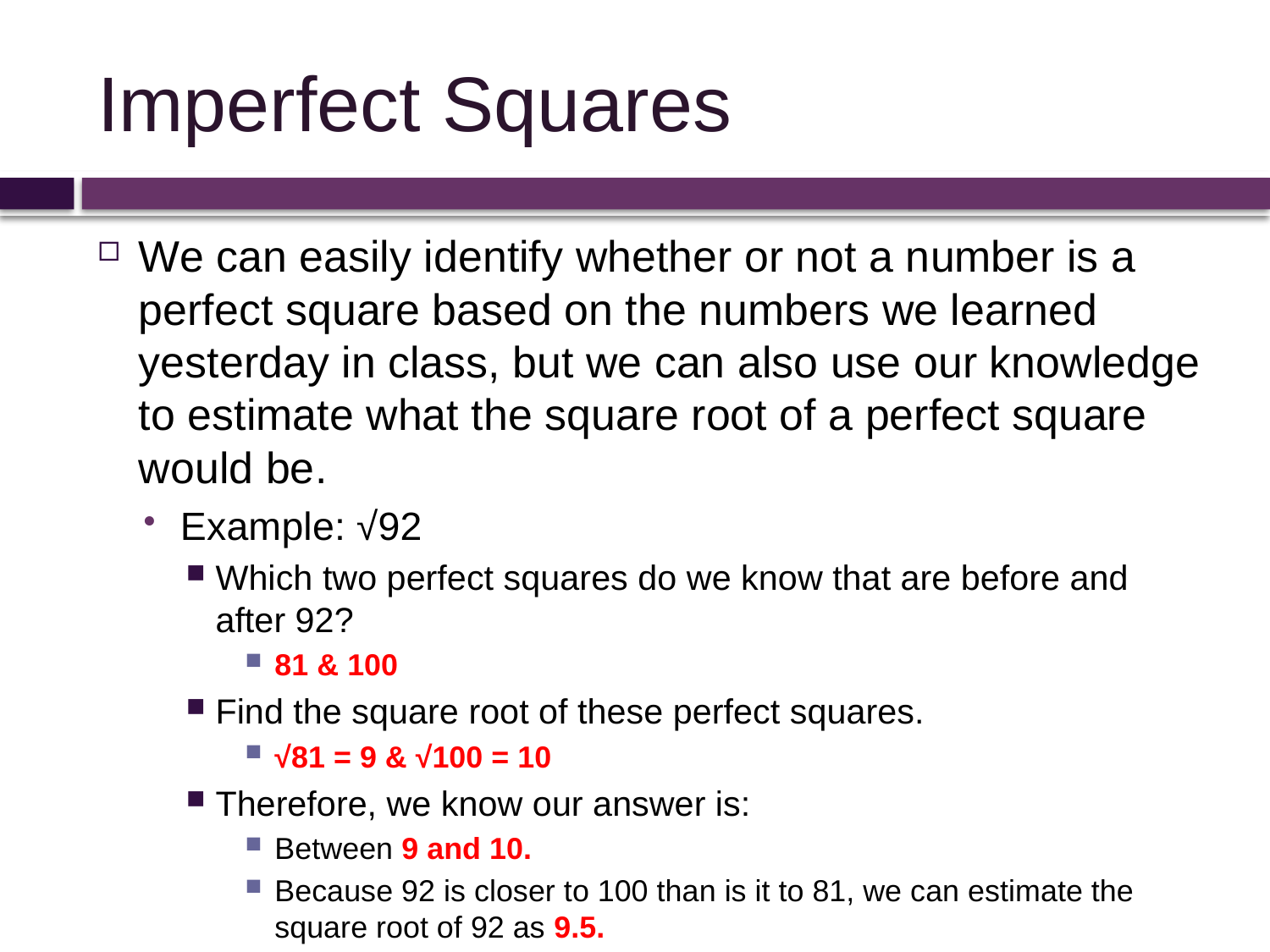

# Imperfect Squares
We can easily identify whether or not a number is a perfect square based on the numbers we learned yesterday in class, but we can also use our knowledge to estimate what the square root of a perfect square would be.
Example: √92
Which two perfect squares do we know that are before and after 92?
81 & 100
Find the square root of these perfect squares.
√81 = 9 & √100 = 10
Therefore, we know our answer is:
Between 9 and 10.
Because 92 is closer to 100 than is it to 81, we can estimate the square root of 92 as 9.5.